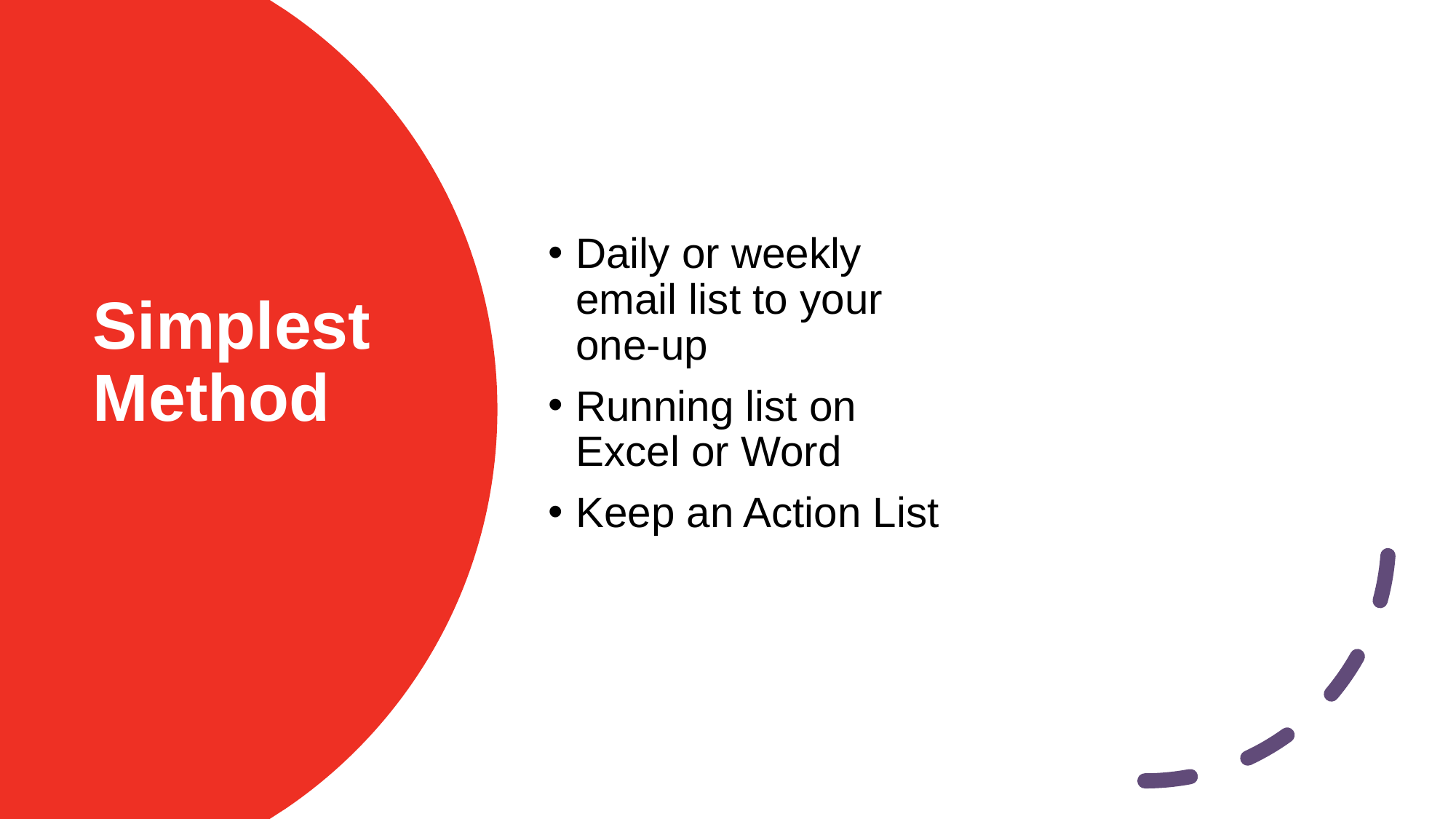

# Simplest Method

Daily or weekly email list to your one-up
Running list on Excel or Word
Keep an Action List